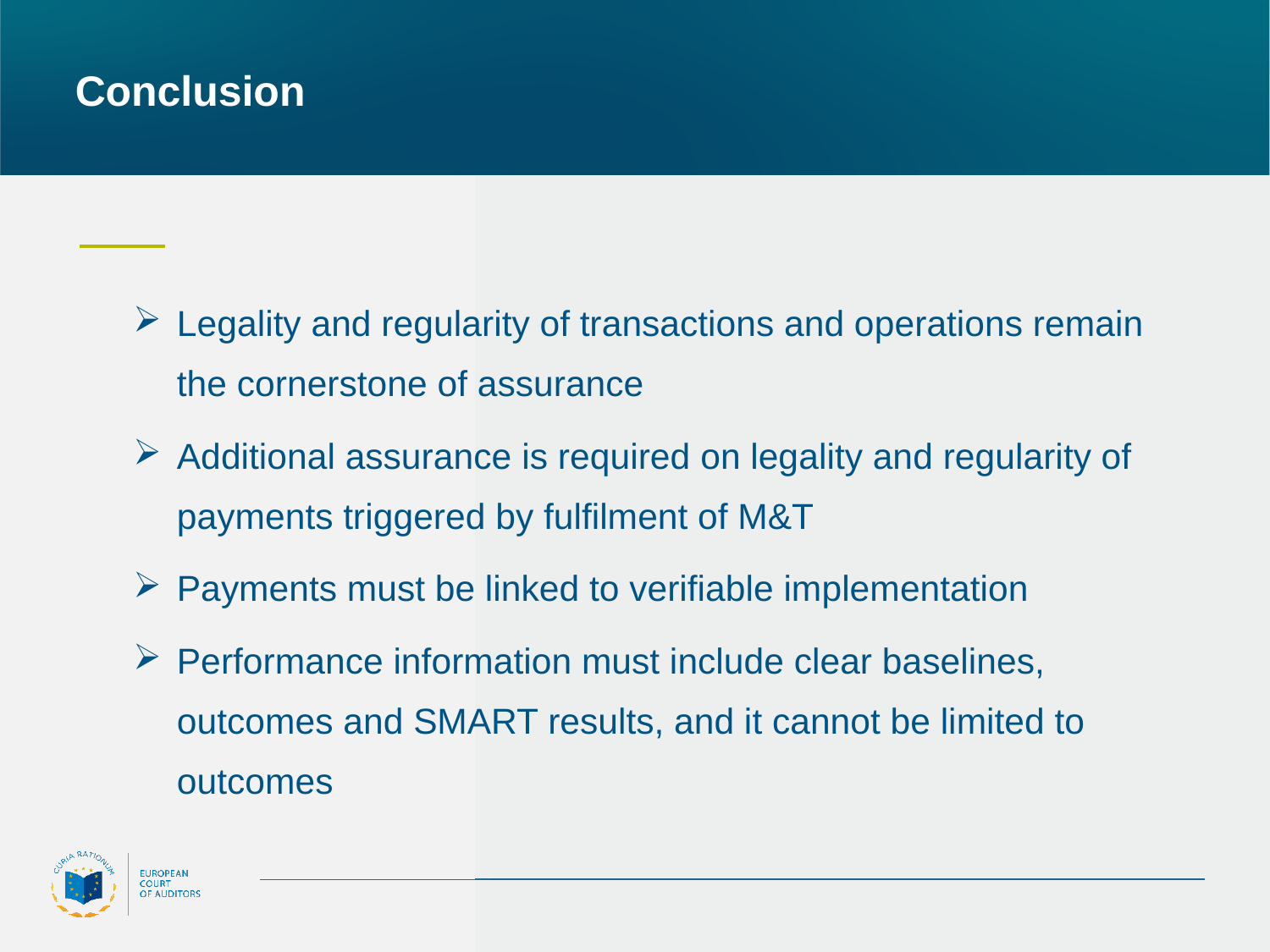

# Conclusion

Legality and regularity of transactions and operations remain the cornerstone of assurance
Additional assurance is required on legality and regularity of payments triggered by fulfilment of M&T
Payments must be linked to verifiable implementation
Performance information must include clear baselines, outcomes and SMART results, and it cannot be limited to outcomes